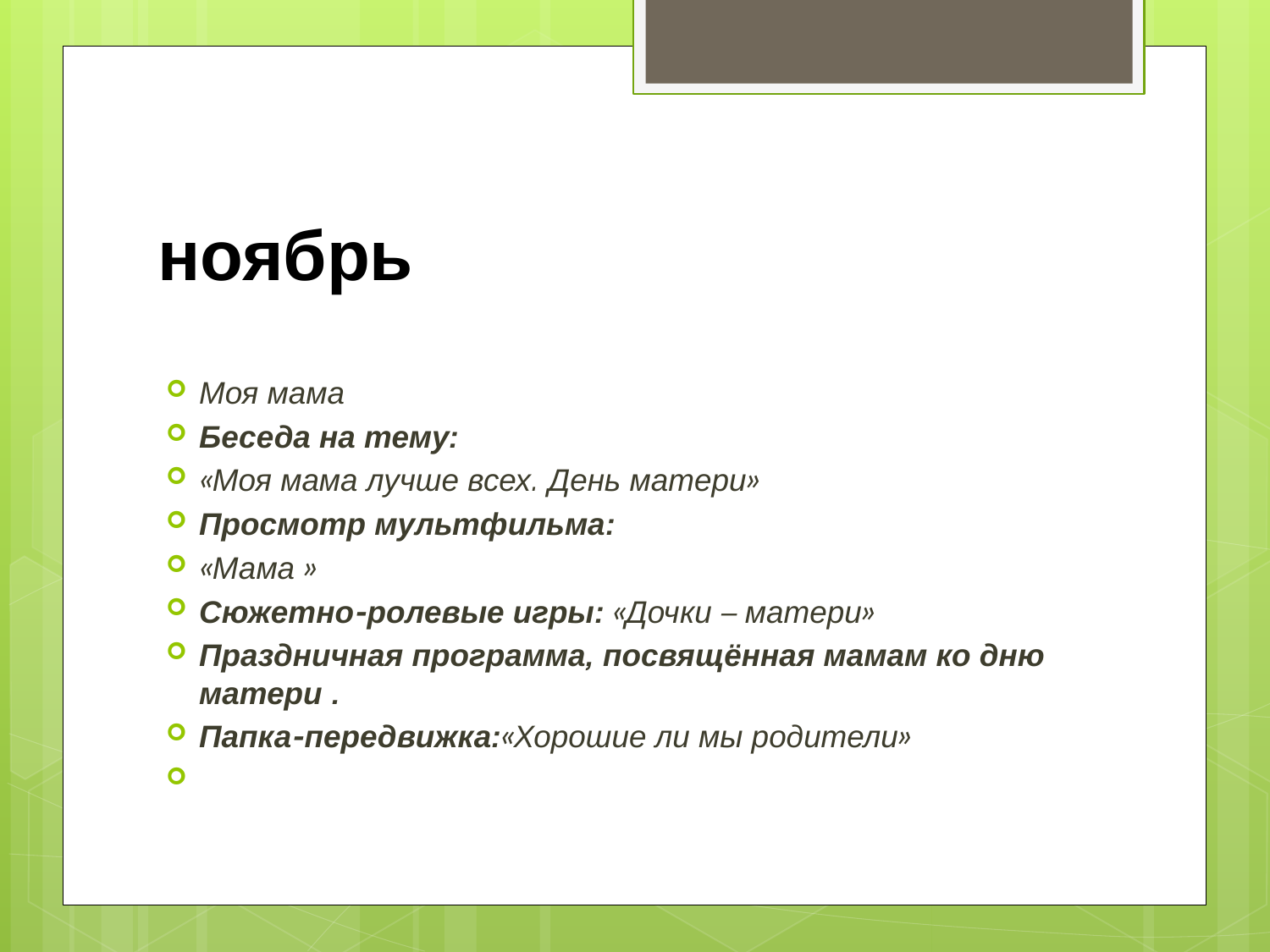

# ноябрь

Моя мама
Беседа на тему:
«Моя мама лучше всех. День матери»
Просмотр мультфильма:
«Мама »
Сюжетно-ролевые игры: «Дочки – матери»
Праздничная программа, посвящённая мамам ко дню матери .
Папка-передвижка:«Хорошие ли мы родители»